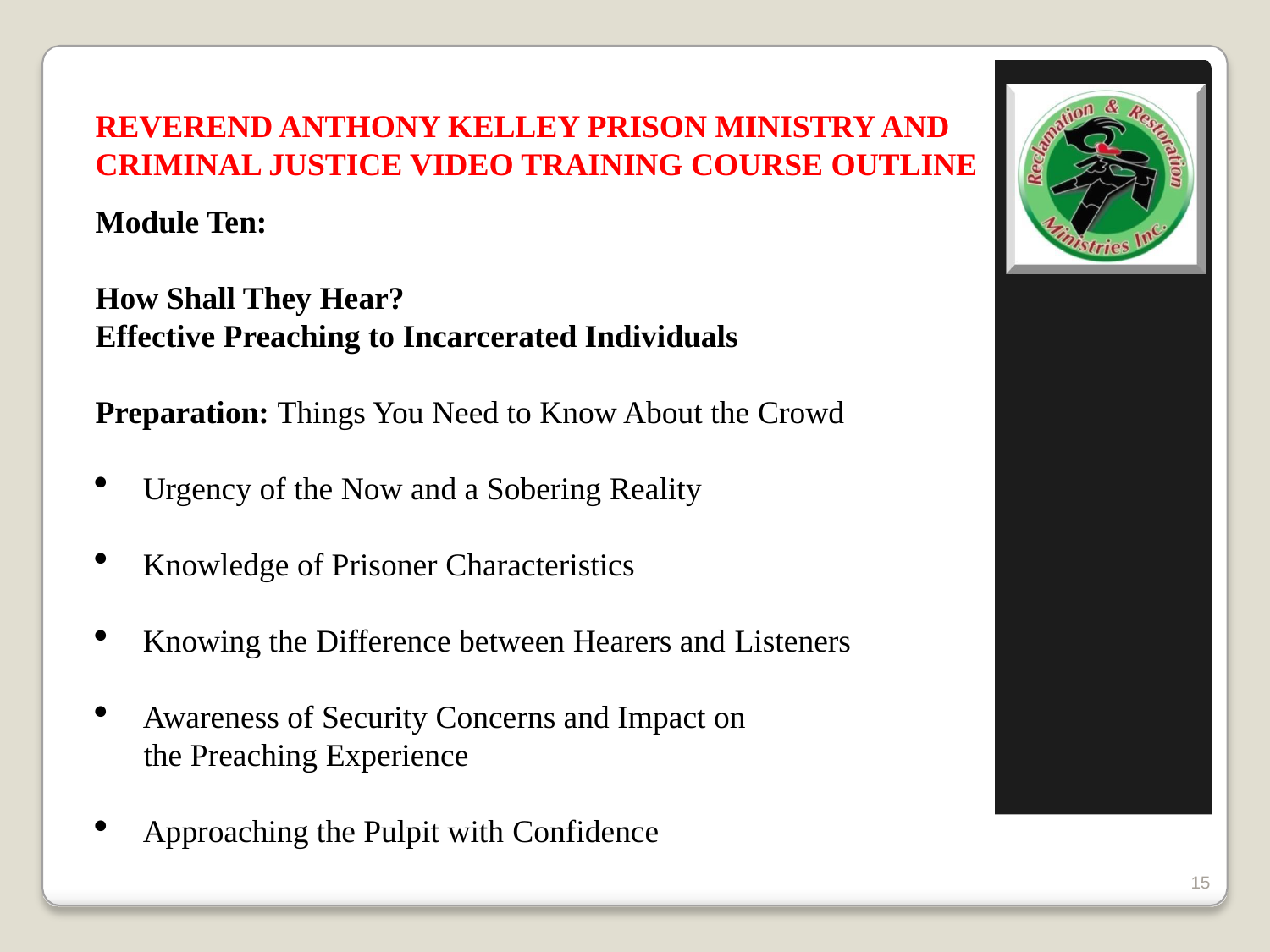

# REVEREND ANTHONY KELLEY PRISON MINISTRY AND CRIMINAL JUSTICE VIDEO TRAINING COURSE OUTLINE
Module Ten:

How Shall They Hear?
Effective Preaching to Incarcerated Individuals

Preparation: Things You Need to Know About the Crowd

Urgency of the Now and a Sobering Reality

Knowledge of Prisoner Characteristics

Knowing the Difference between Hearers and Listeners

Awareness of Security Concerns and Impact on
      the Preaching Experience

Approaching the Pulpit with Confidence

15